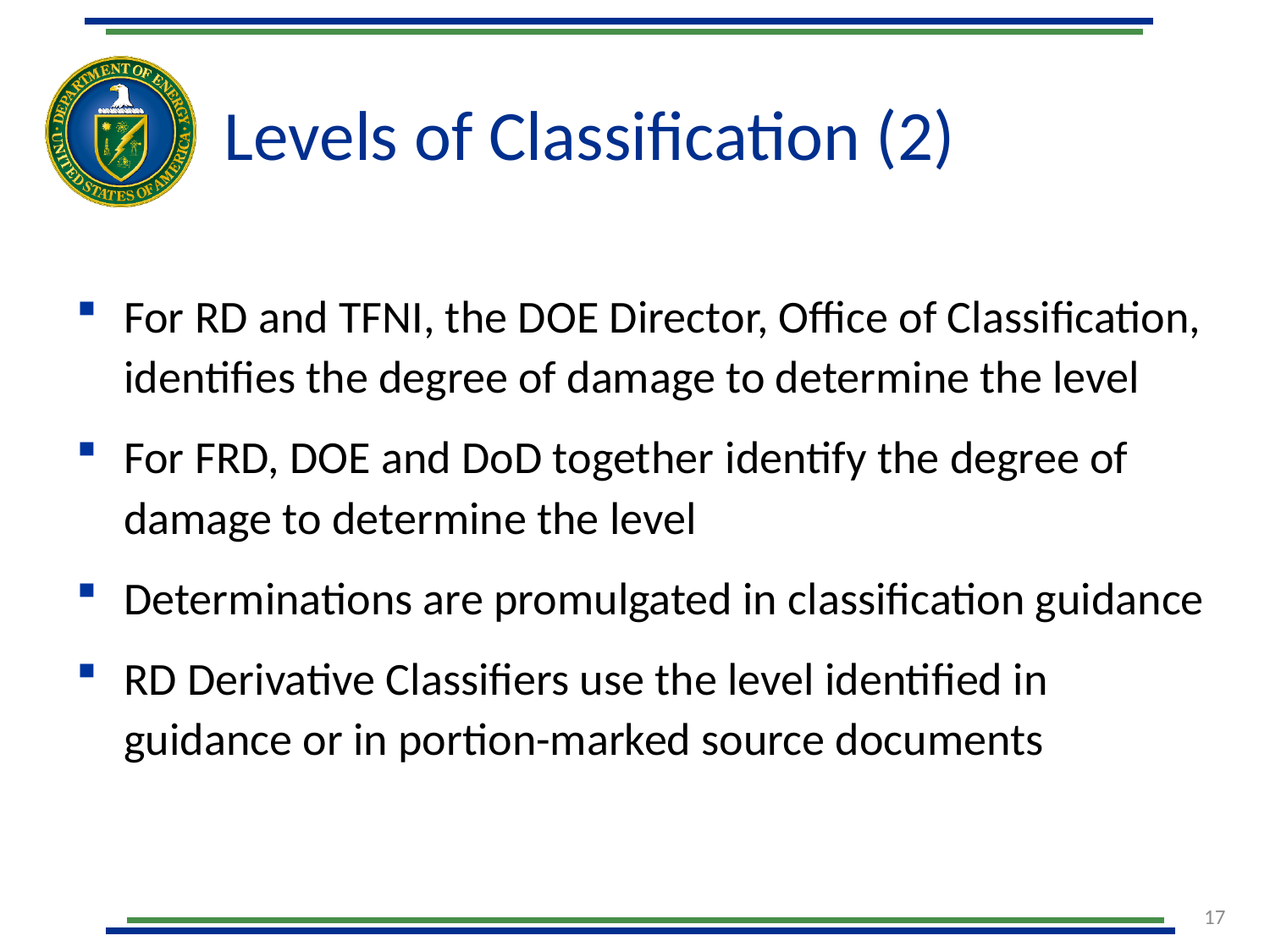

# Levels of Classification (2)
For RD and TFNI, the DOE Director, Office of Classification, identifies the degree of damage to determine the level

For FRD, DOE and DoD together identify the degree of damage to determine the level

Determinations are promulgated in classification guidance

RD Derivative Classifiers use the level identified in guidance or in portion-marked source documents

17